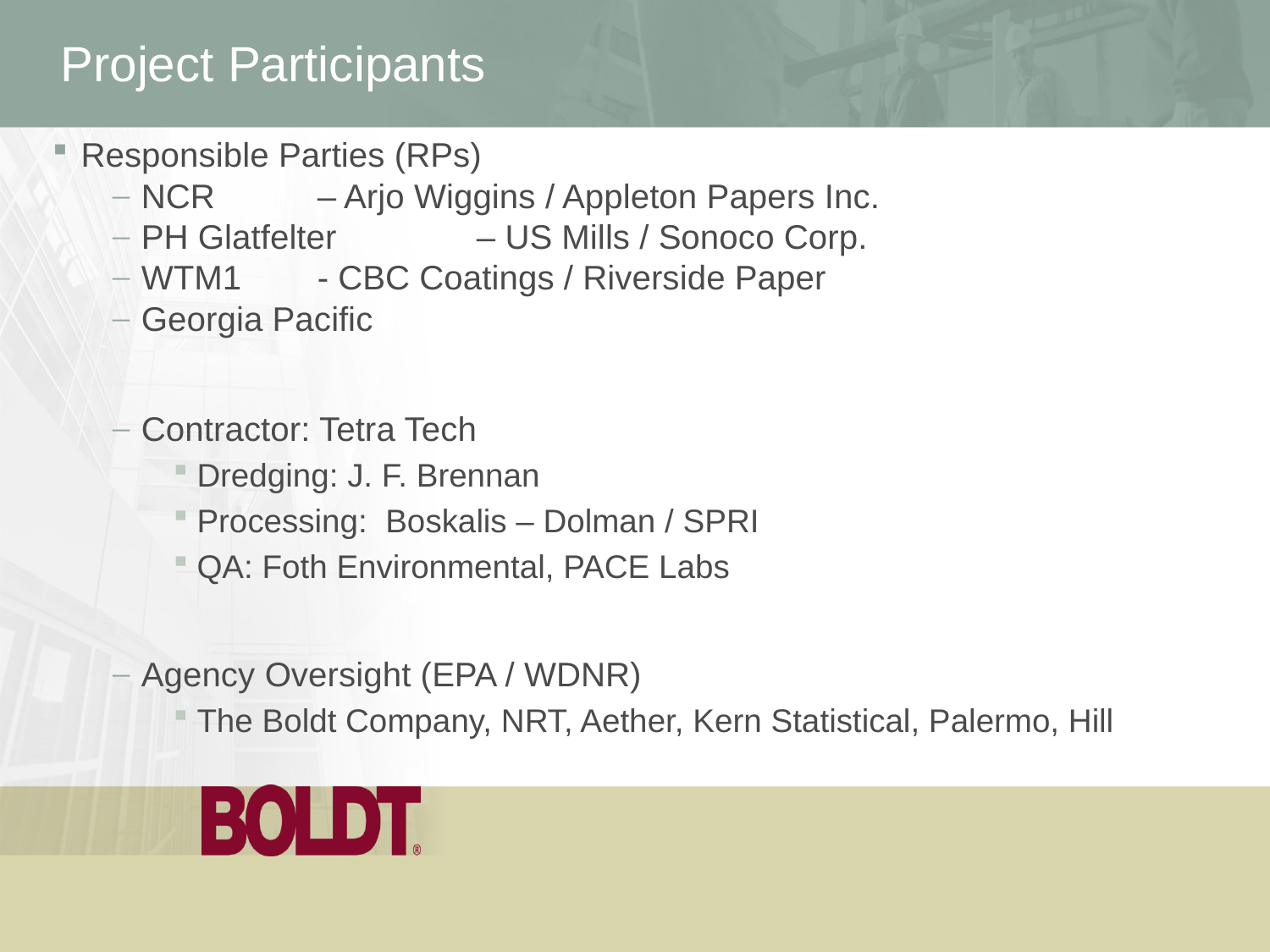

# Project Participants
Responsible Parties (RPs)
NCR				– Arjo Wiggins / Appleton Papers Inc.
PH Glatfelter		– US Mills / Sonoco Corp.
WTM1				- CBC Coatings / Riverside Paper
Georgia Pacific

Contractor: Tetra Tech
Dredging: J. F. Brennan
Processing:  Boskalis – Dolman / SPRI
QA: Foth Environmental, PACE Labs

Agency Oversight (EPA / WDNR)
The Boldt Company, NRT, Aether, Kern Statistical, Palermo, Hill